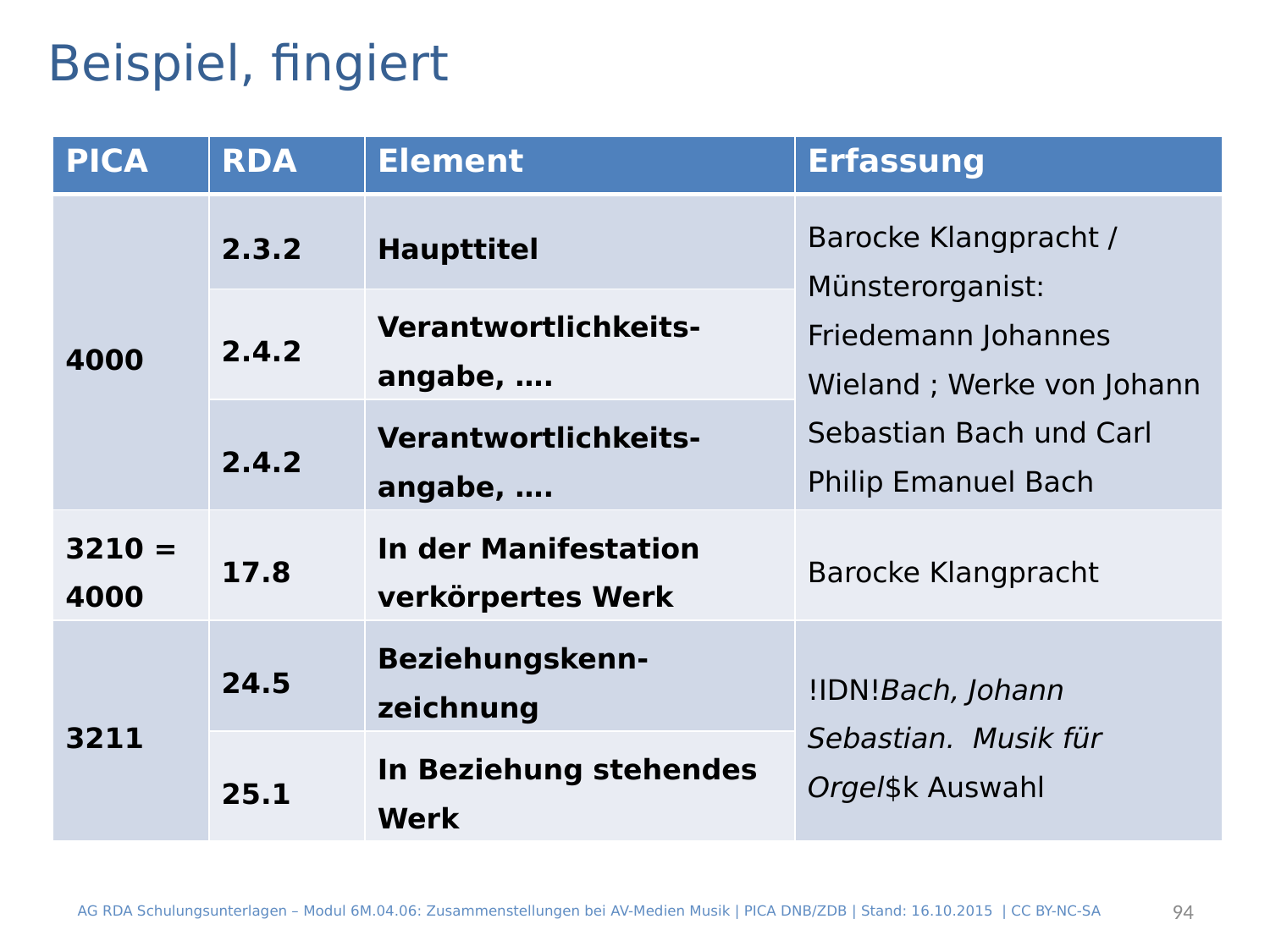

# Beispiel, fingiert
| PICA | RDA | Element | Erfassung |
| --- | --- | --- | --- |
| 4000 | 2.3.2 | Haupttitel | Barocke Klangpracht / Münsterorganist: Friedemann Johannes Wieland ; Werke von Johann Sebastian Bach und Carl Philip Emanuel Bach |
|  | 2.4.2 | Verantwortlichkeits-angabe, …. |  |
|  | 2.4.2 | Verantwortlichkeits- angabe, …. |  |
| 3210 = 4000 | 17.8 | In der Manifestation verkörpertes Werk | Barocke Klangpracht |
| 3211 | 24.5 | Beziehungskenn-zeichnung | !IDN!Bach, Johann Sebastian. Musik für Orgel$k Auswahl |
|  | 25.1 | In Beziehung stehendes Werk |  |

AG RDA Schulungsunterlagen – Modul 6M.04.06: Zusammenstellungen bei AV-Medien Musik | PICA DNB/ZDB | Stand: 16.10.2015  | CC BY-NC-SA
94